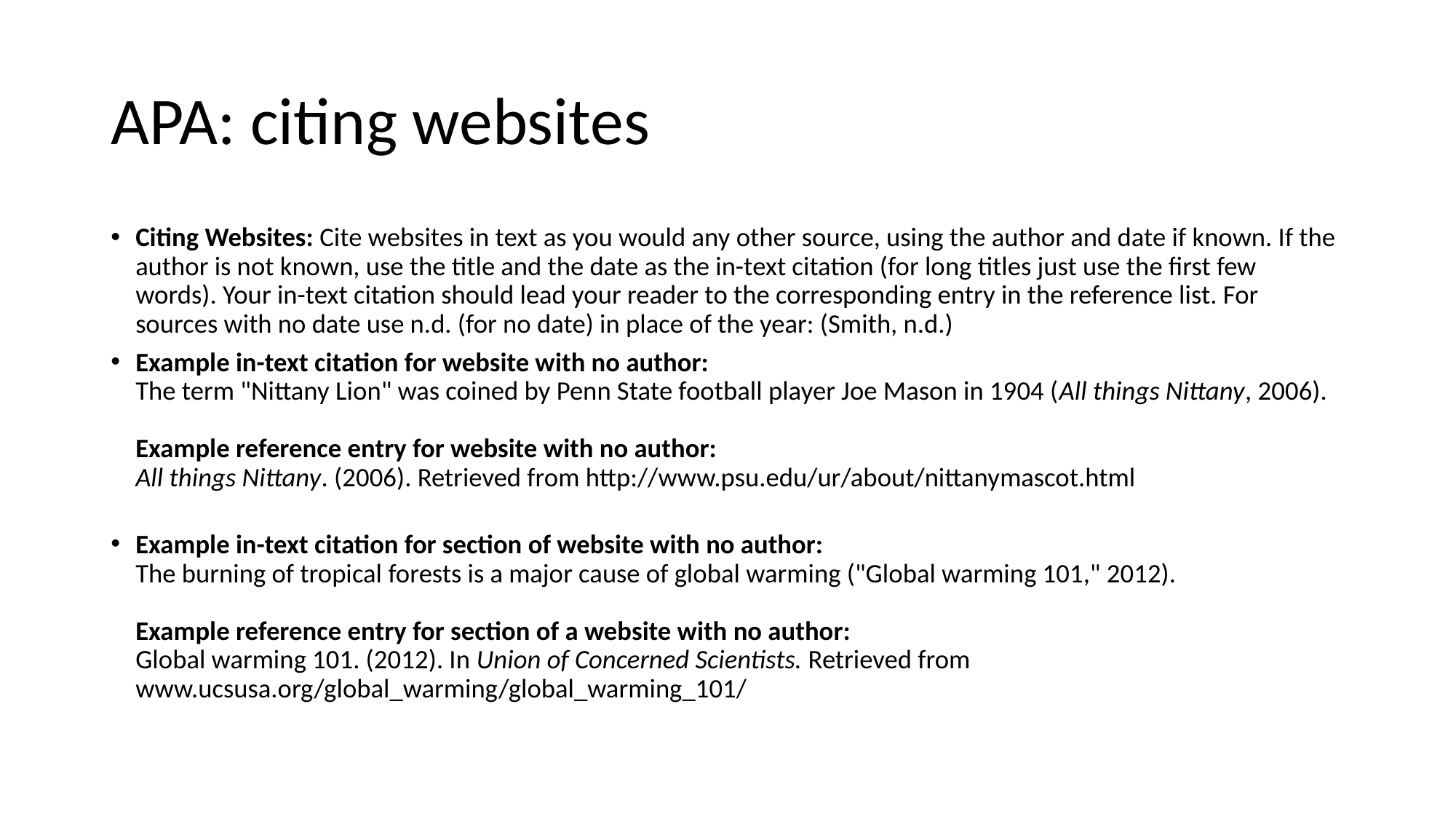

# APA: citing websites
Citing Websites: Cite websites in text as you would any other source, using the author and date if known. If the author is not known, use the title and the date as the in-text citation (for long titles just use the first few words). Your in-text citation should lead your reader to the corresponding entry in the reference list. For sources with no date use n.d. (for no date) in place of the year: (Smith, n.d.)
Example in-text citation for website with no author:
The term "Nittany Lion" was coined by Penn State football player Joe Mason in 1904 (All things Nittany, 2006).
Example reference entry for website with no author:
All things Nittany. (2006). Retrieved from http://www.psu.edu/ur/about/nittanymascot.html
Example in-text citation for section of website with no author:
The burning of tropical forests is a major cause of global warming ("Global warming 101," 2012).
Example reference entry for section of a website with no author:
Global warming 101. (2012). In Union of Concerned Scientists. Retrieved from www.ucsusa.org/global_warming/global_warming_101/